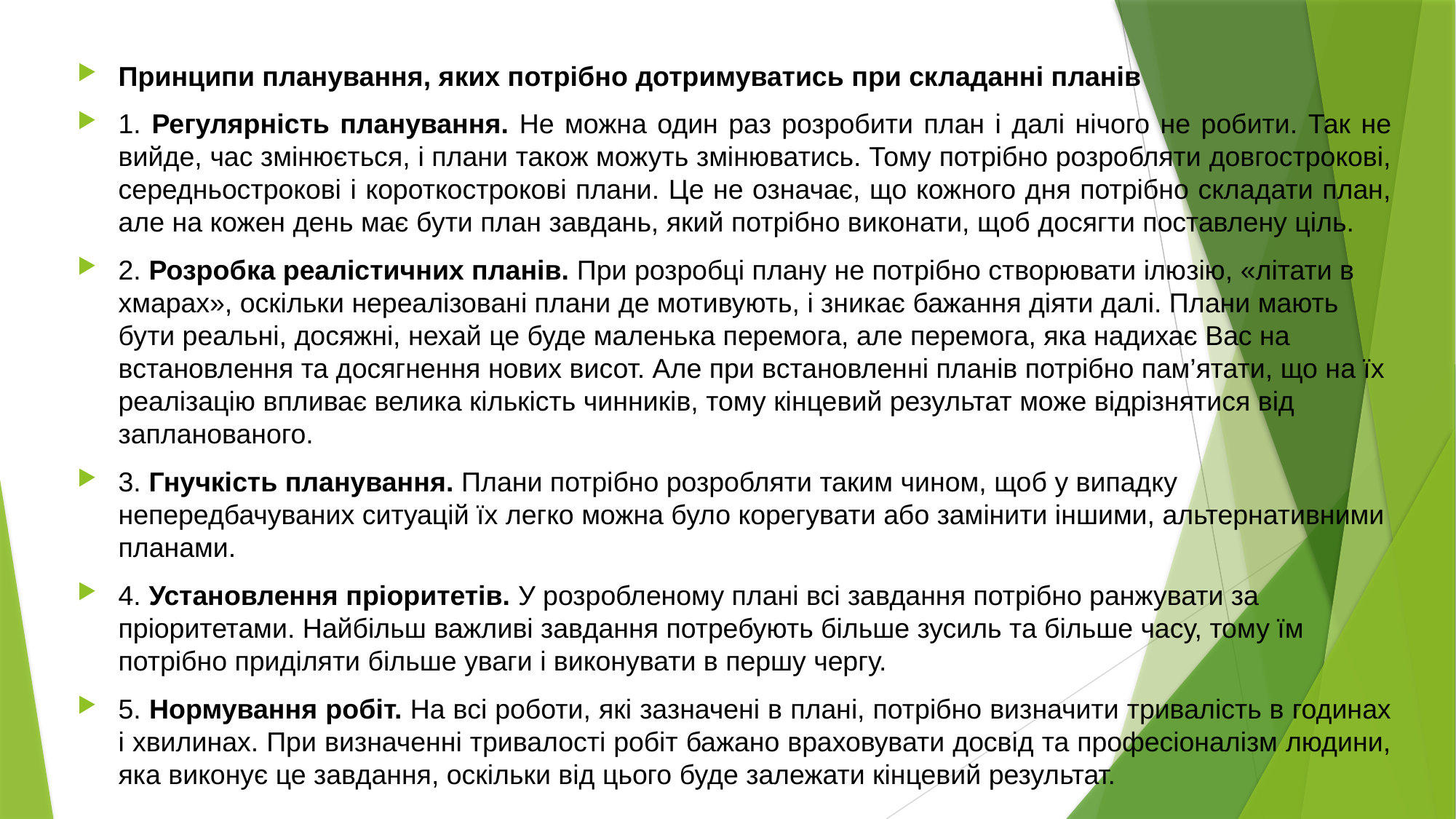

Принципи планування, яких потрібно дотримуватись при складанні планів
1. Регулярність планування. Не можна один раз розробити план і далі нічого не робити. Так не вийде, час змінюється, і плани також можуть змінюватись. Тому потрібно розробляти довгострокові, середньострокові і короткострокові плани. Це не означає, що кожного дня потрібно складати план, але на кожен день має бути план завдань, який потрібно виконати, щоб досягти поставлену ціль.
2. Розробка реалістичних планів. При розробці плану не потрібно створювати ілюзію, «літати в хмарах», оскільки нереалізовані плани де мотивують, і зникає бажання діяти далі. Плани мають бути реальні, досяжні, нехай це буде маленька перемога, але перемога, яка надихає Вас на встановлення та досягнення нових висот. Але при встановленні планів потрібно пам’ятати, що на їх реалізацію впливає велика кількість чинників, тому кінцевий результат може відрізнятися від запланованого.
3. Гнучкість планування. Плани потрібно розробляти таким чином, щоб у випадку непередбачуваних ситуацій їх легко можна було корегувати або замінити іншими, альтернативними планами.
4. Установлення пріоритетів. У розробленому плані всі завдання потрібно ранжувати за пріоритетами. Найбільш важливі завдання потребують більше зусиль та більше часу, тому їм потрібно приділяти більше уваги і виконувати в першу чергу.
5. Нормування робіт. На всі роботи, які зазначені в плані, потрібно визначити тривалість в годинах і хвилинах. При визначенні тривалості робіт бажано враховувати досвід та професіоналізм людини, яка виконує це завдання, оскільки від цього буде залежати кінцевий результат.